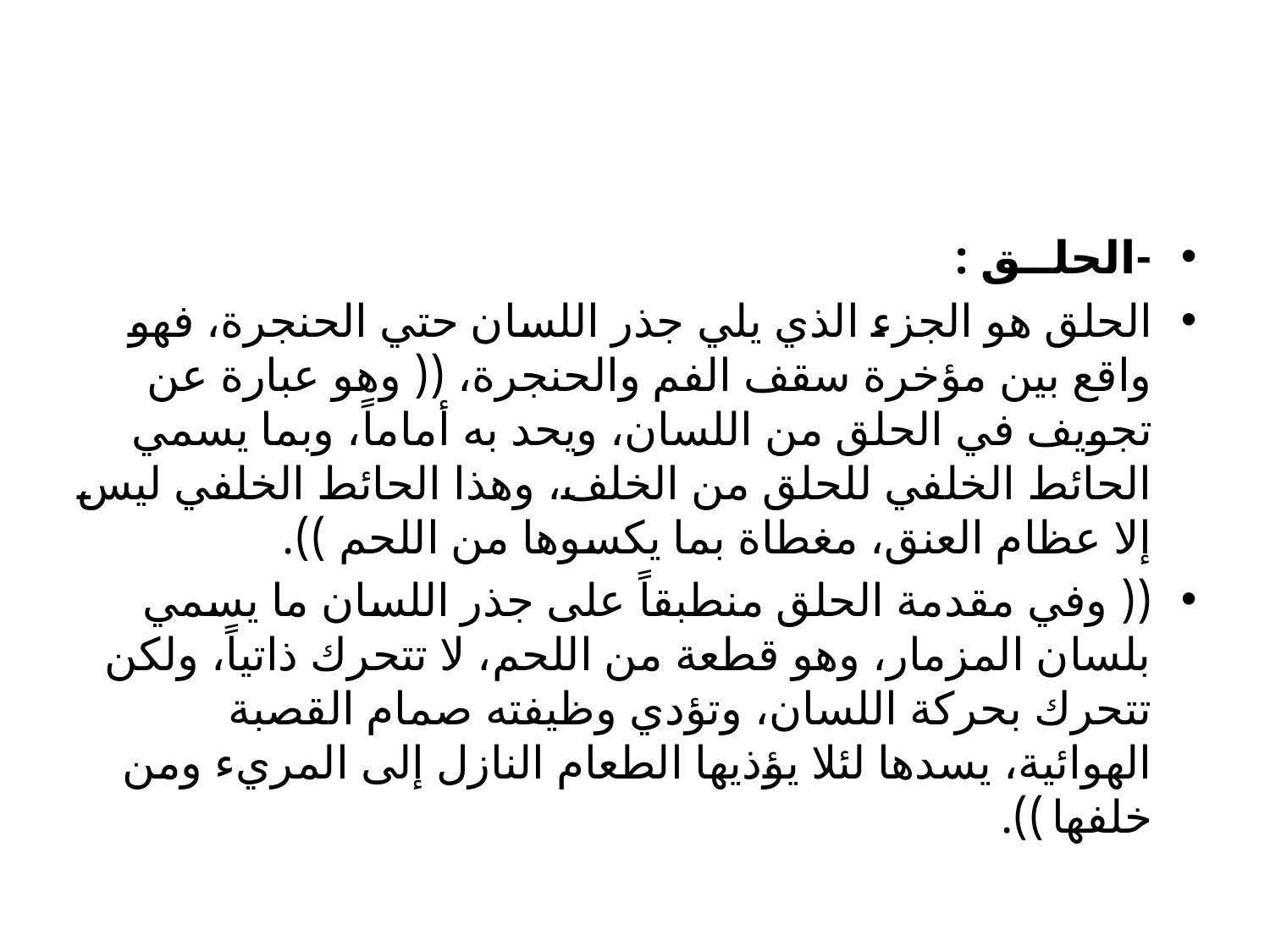

#
-الحلــق :
	الحلق هو الجزء الذي يلي جذر اللسان حتي الحنجرة، فهو واقع بين مؤخرة سقف الفم والحنجرة، (( وهو عبارة عن تجويف في الحلق من اللسان، ويحد به أماماً، وبما يسمي الحائط الخلفي للحلق من الخلف، وهذا الحائط الخلفي ليس إلا عظام العنق، مغطاة بما يكسوها من اللحم )).
	(( وفي مقدمة الحلق منطبقاً على جذر اللسان ما يسمي بلسان المزمار، وهو قطعة من اللحم، لا تتحرك ذاتياً، ولكن تتحرك بحركة اللسان، وتؤدي وظيفته صمام القصبة الهوائية، يسدها لئلا يؤذيها الطعام النازل إلى المريء ومن خلفها )).